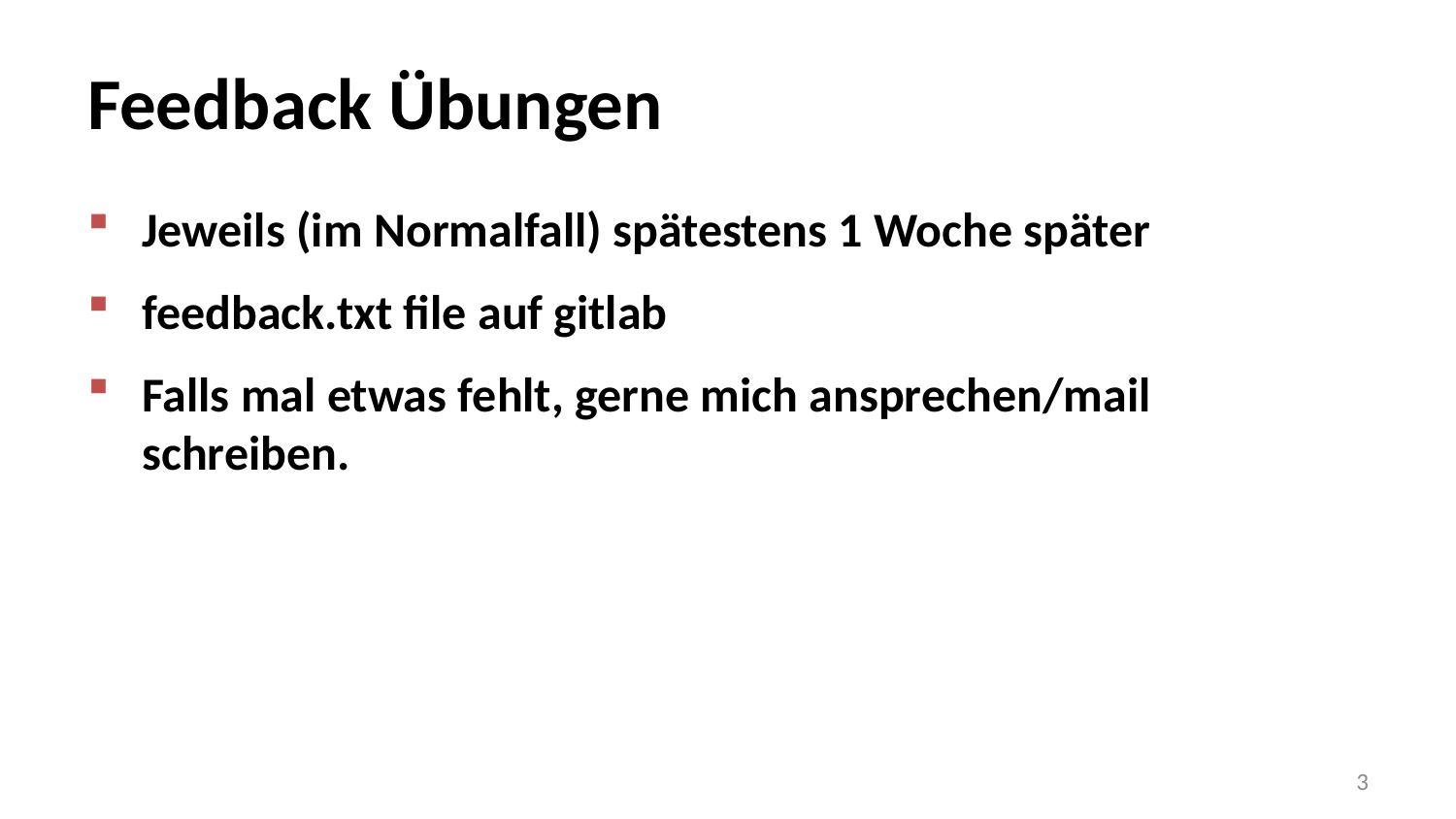

# Feedback Übungen
Jeweils (im Normalfall) spätestens 1 Woche später
feedback.txt file auf gitlab
Falls mal etwas fehlt, gerne mich ansprechen/mail schreiben.

3